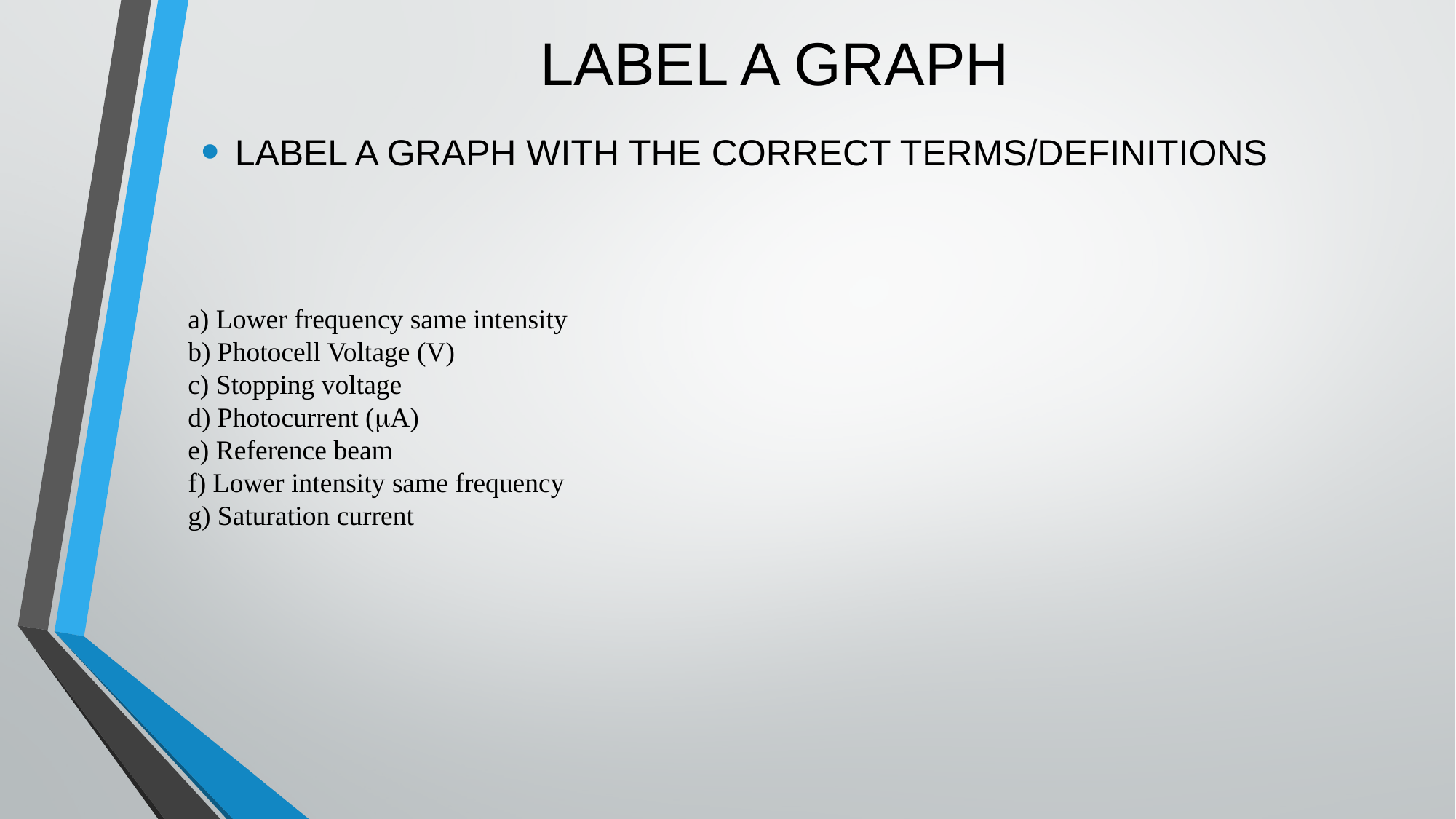

# LABEL A GRAPH
LABEL A GRAPH WITH THE CORRECT TERMS/DEFINITIONS
a) Lower frequency same intensity
b) Photocell Voltage (V)
c) Stopping voltage
d) Photocurrent (μA)
e) Reference beam
f) Lower intensity same frequency
g) Saturation current